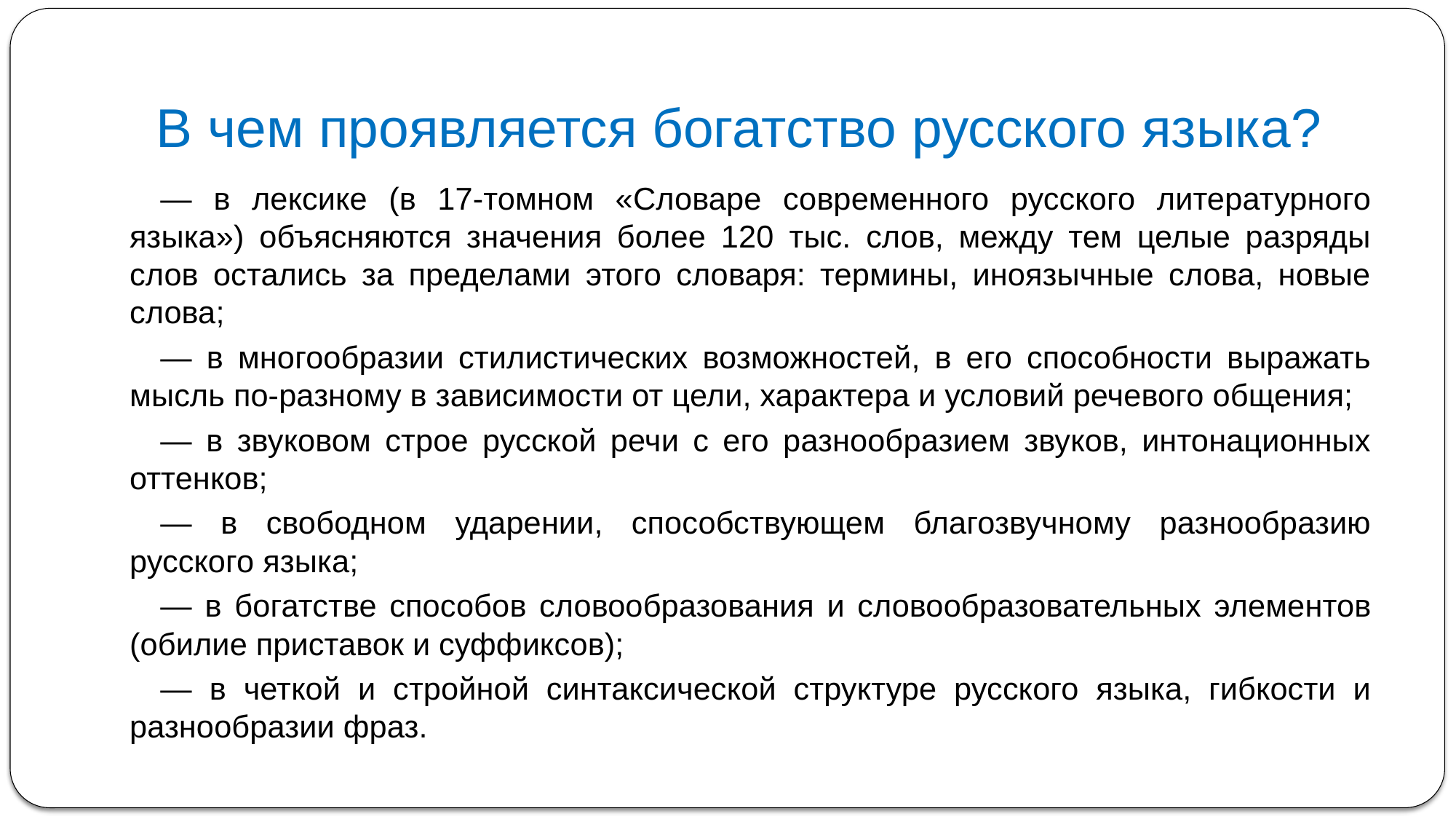

# В чем проявляется богатство русского языка?
— в лексике (в 17-томном «Словаре современного русского литературного языка») объясняются значения более 120 тыс. слов, между тем целые разряды слов остались за пределами этого словаря: термины, иноязычные слова, новые слова;
— в многообразии стилистических возможностей, в его способности выражать мысль по-разному в зависимости от цели, характера и условий речевого общения;
— в звуковом строе русской речи с его разнообразием звуков, интонационных оттенков;
— в свободном ударении, способствующем благозвучному разнообразию русского языка;
— в богатстве способов словообразования и словообразовательных элементов (обилие приставок и суффиксов);
— в четкой и стройной синтаксической структуре русского языка, гибкости и разнообразии фраз.